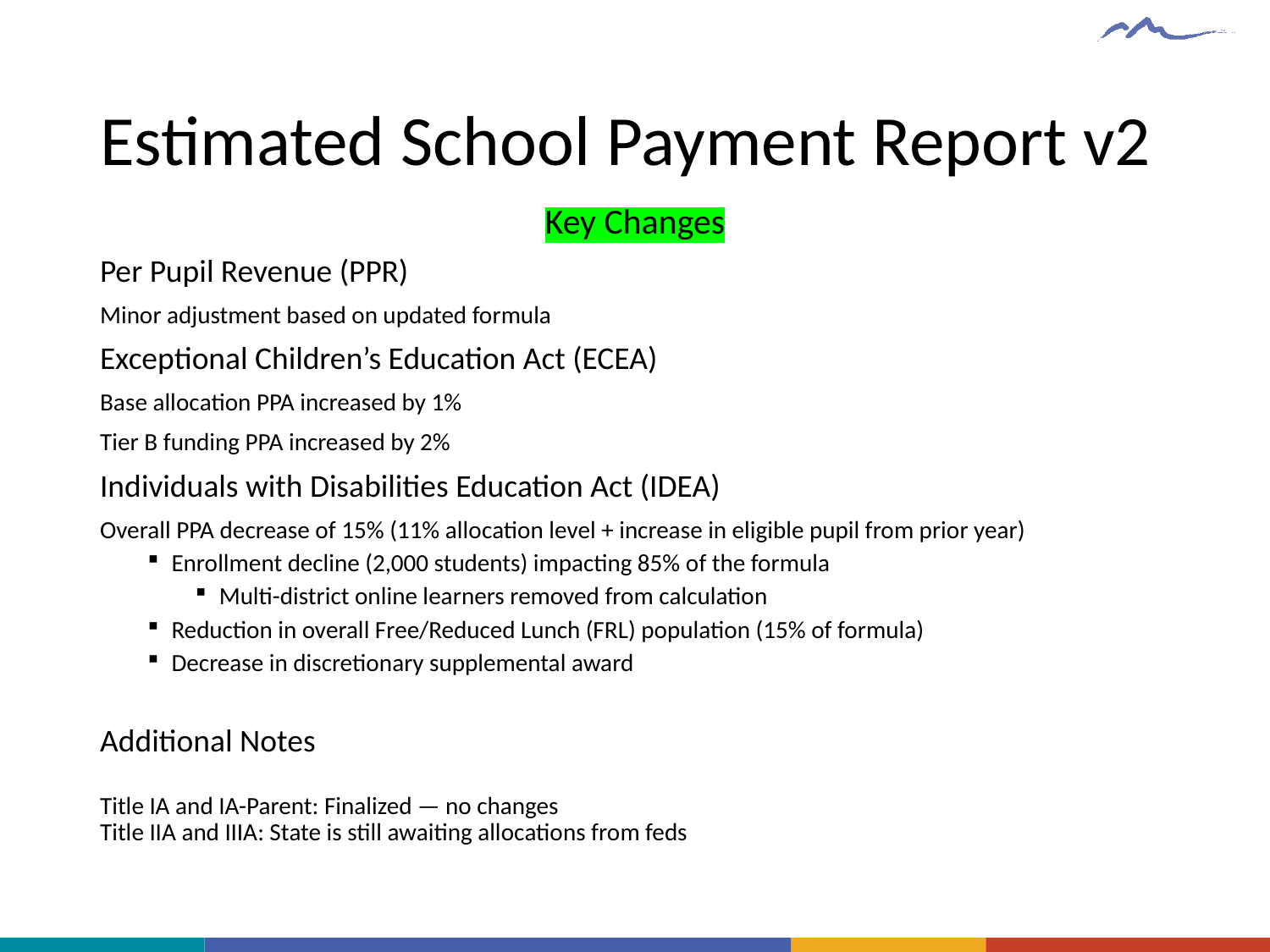

# Estimated School Payment Report v2
Key Changes
Per Pupil Revenue (PPR)
Minor adjustment based on updated formula
Exceptional Children’s Education Act (ECEA)
Base allocation PPA increased by 1%
Tier B funding PPA increased by 2%
Individuals with Disabilities Education Act (IDEA)
Overall PPA decrease of 15% (11% allocation level + increase in eligible pupil from prior year)
Enrollment decline (2,000 students) impacting 85% of the formula
Multi-district online learners removed from calculation
Reduction in overall Free/Reduced Lunch (FRL) population (15% of formula)
Decrease in discretionary supplemental award
Additional Notes
Title IA and IA-Parent: Finalized — no changes
Title IIA and IIIA: State is still awaiting allocations from feds